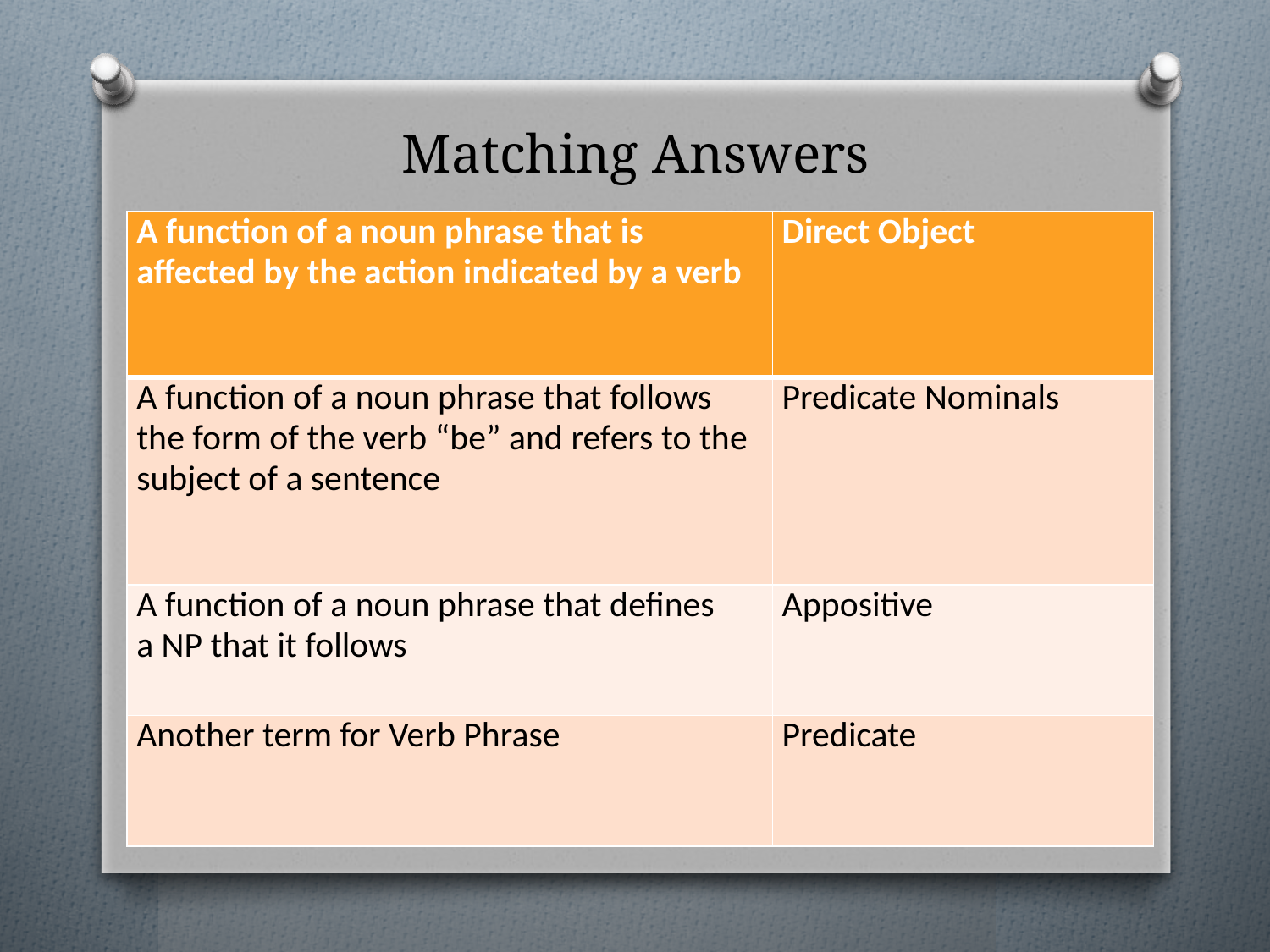

# Matching Answers
| A function of a noun phrase that is affected by the action indicated by a verb | Direct Object |
| --- | --- |
| A function of a noun phrase that follows the form of the verb “be” and refers to the subject of a sentence | Predicate Nominals |
| A function of a noun phrase that defines a NP that it follows | Appositive |
| Another term for Verb Phrase | Predicate |